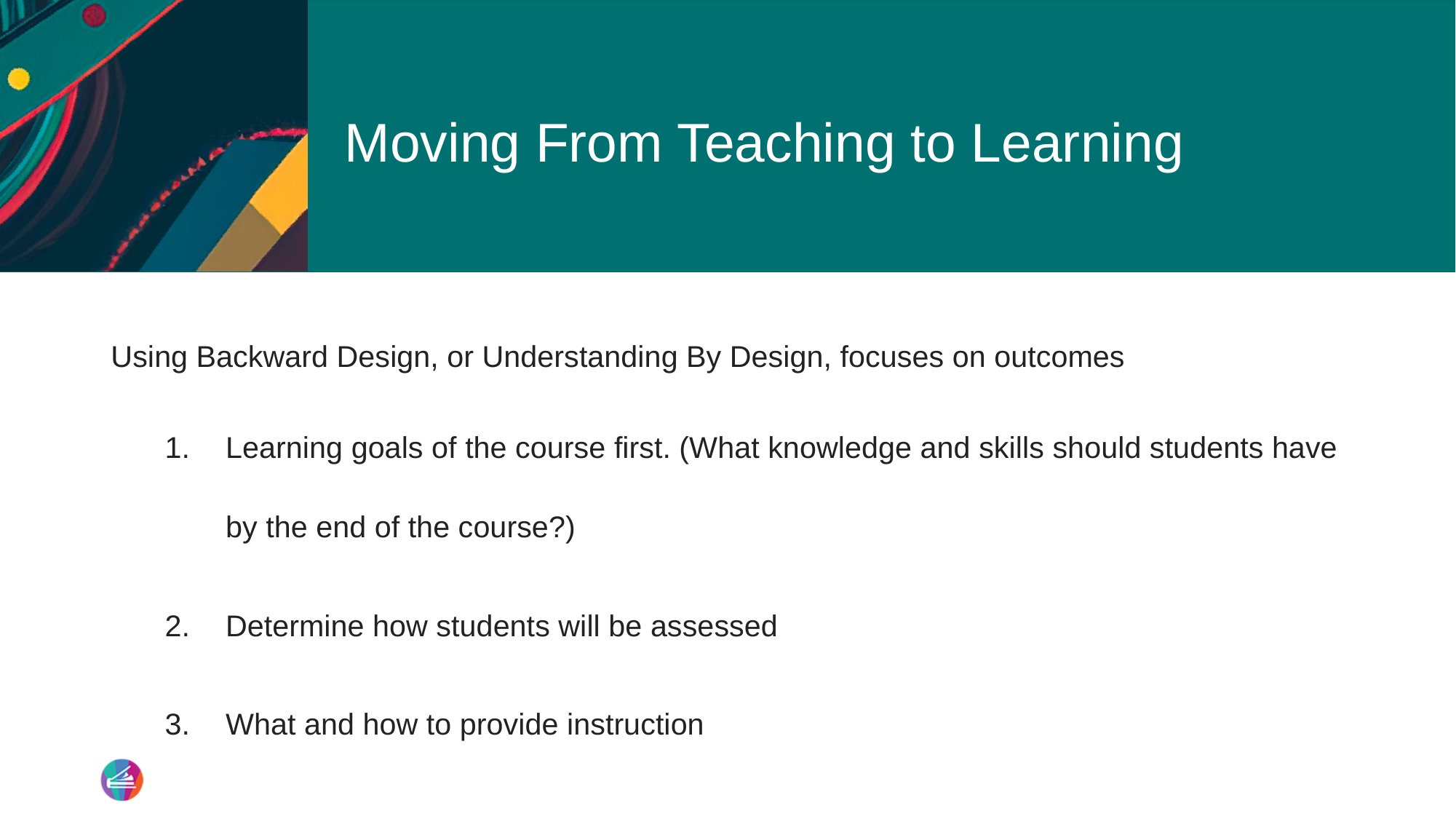

# Moving From Teaching to Learning
Using Backward Design, or Understanding By Design, focuses on outcomes
Learning goals of the course first. (What knowledge and skills should students have by the end of the course?)
Determine how students will be assessed
What and how to provide instruction